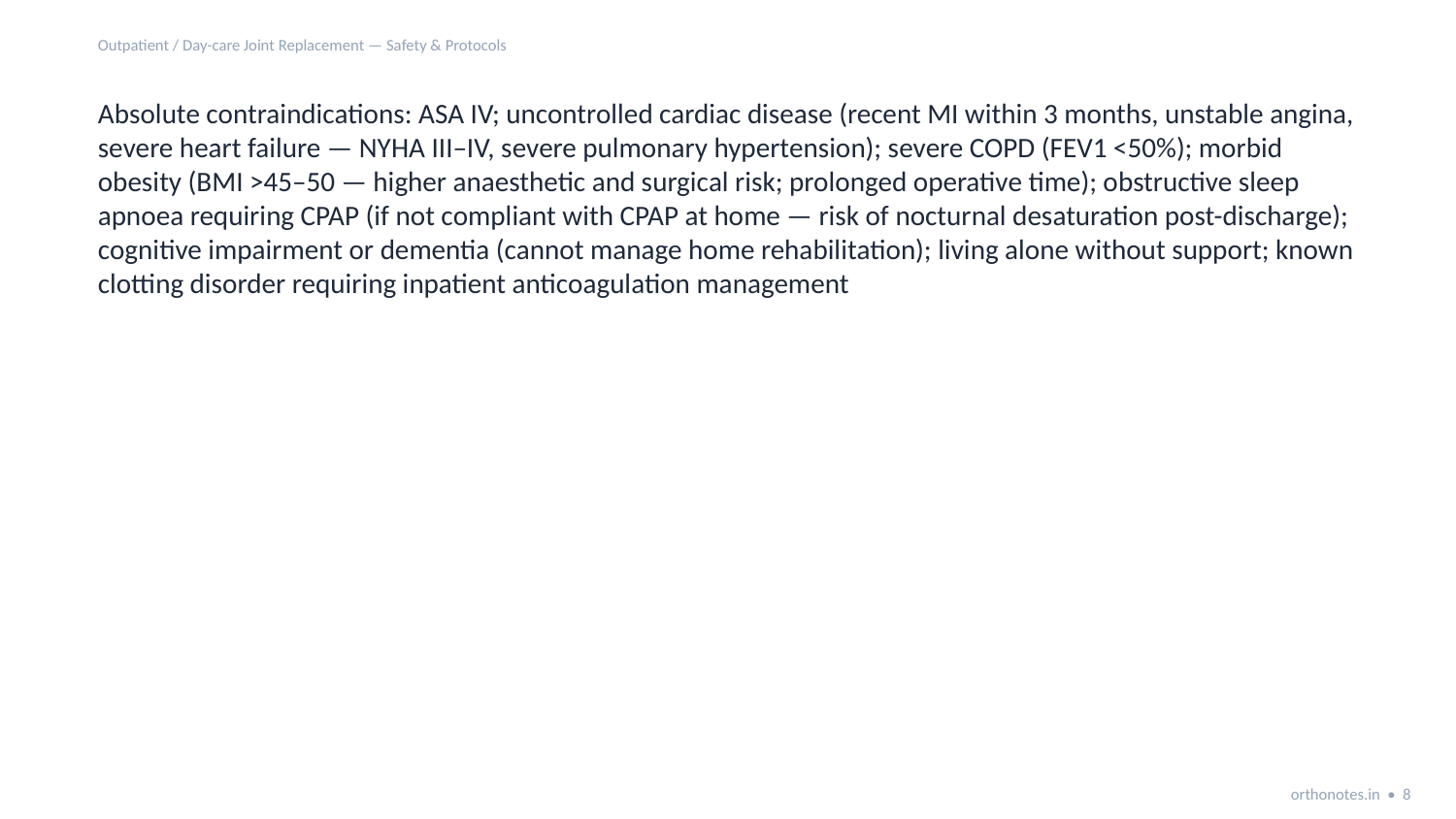

Outpatient / Day-care Joint Replacement — Safety & Protocols
Absolute contraindications: ASA IV; uncontrolled cardiac disease (recent MI within 3 months, unstable angina, severe heart failure — NYHA III–IV, severe pulmonary hypertension); severe COPD (FEV1 <50%); morbid obesity (BMI >45–50 — higher anaesthetic and surgical risk; prolonged operative time); obstructive sleep apnoea requiring CPAP (if not compliant with CPAP at home — risk of nocturnal desaturation post-discharge); cognitive impairment or dementia (cannot manage home rehabilitation); living alone without support; known clotting disorder requiring inpatient anticoagulation management
orthonotes.in  •  8